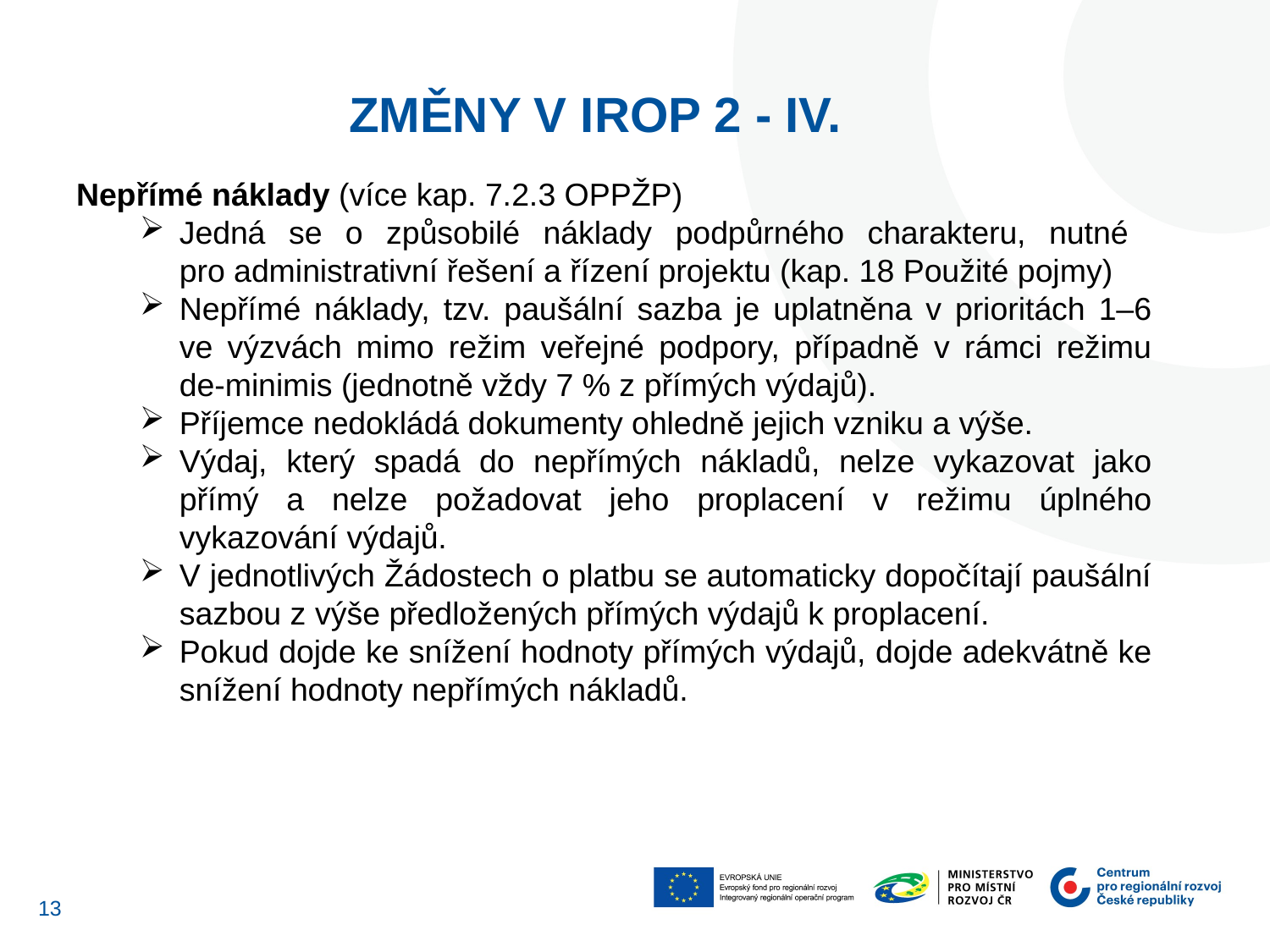

ZMĚNY V IROP 2 - IV.
Nepřímé náklady (více kap. 7.2.3 OPPŽP)
Jedná se o způsobilé náklady podpůrného charakteru, nutné
pro administrativní řešení a řízení projektu (kap. 18 Použité pojmy)
Nepřímé náklady, tzv. paušální sazba je uplatněna v prioritách 1–6 ve výzvách mimo režim veřejné podpory, případně v rámci režimu de-minimis (jednotně vždy 7 % z přímých výdajů).
Příjemce nedokládá dokumenty ohledně jejich vzniku a výše.
Výdaj, který spadá do nepřímých nákladů, nelze vykazovat jako přímý a nelze požadovat jeho proplacení v režimu úplného vykazování výdajů.
V jednotlivých Žádostech o platbu se automaticky dopočítají paušální sazbou z výše předložených přímých výdajů k proplacení.
Pokud dojde ke snížení hodnoty přímých výdajů, dojde adekvátně ke snížení hodnoty nepřímých nákladů.

13